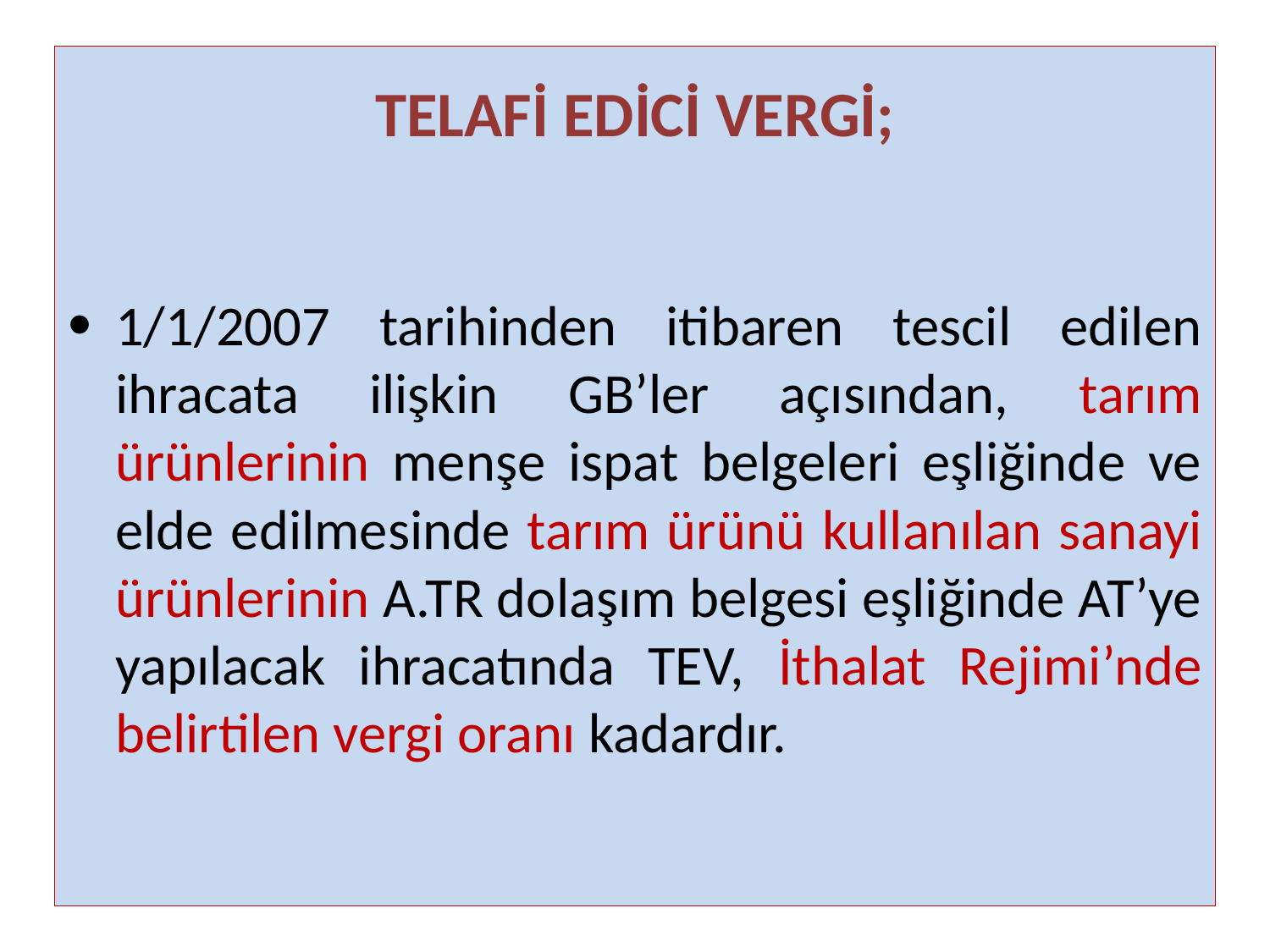

TELAFİ EDİCİ VERGİ;

1/1/2007 tarihinden itibaren tescil edilen ihracata ilişkin GB’ler açısından, tarım ürünlerinin menşe ispat belgeleri eşliğinde ve elde edilmesinde tarım ürünü kullanılan sanayi ürünlerinin A.TR dolaşım belgesi eşliğinde AT’ye yapılacak ihracatında TEV, İthalat Rejimi’nde belirtilen vergi oranı kadardır.